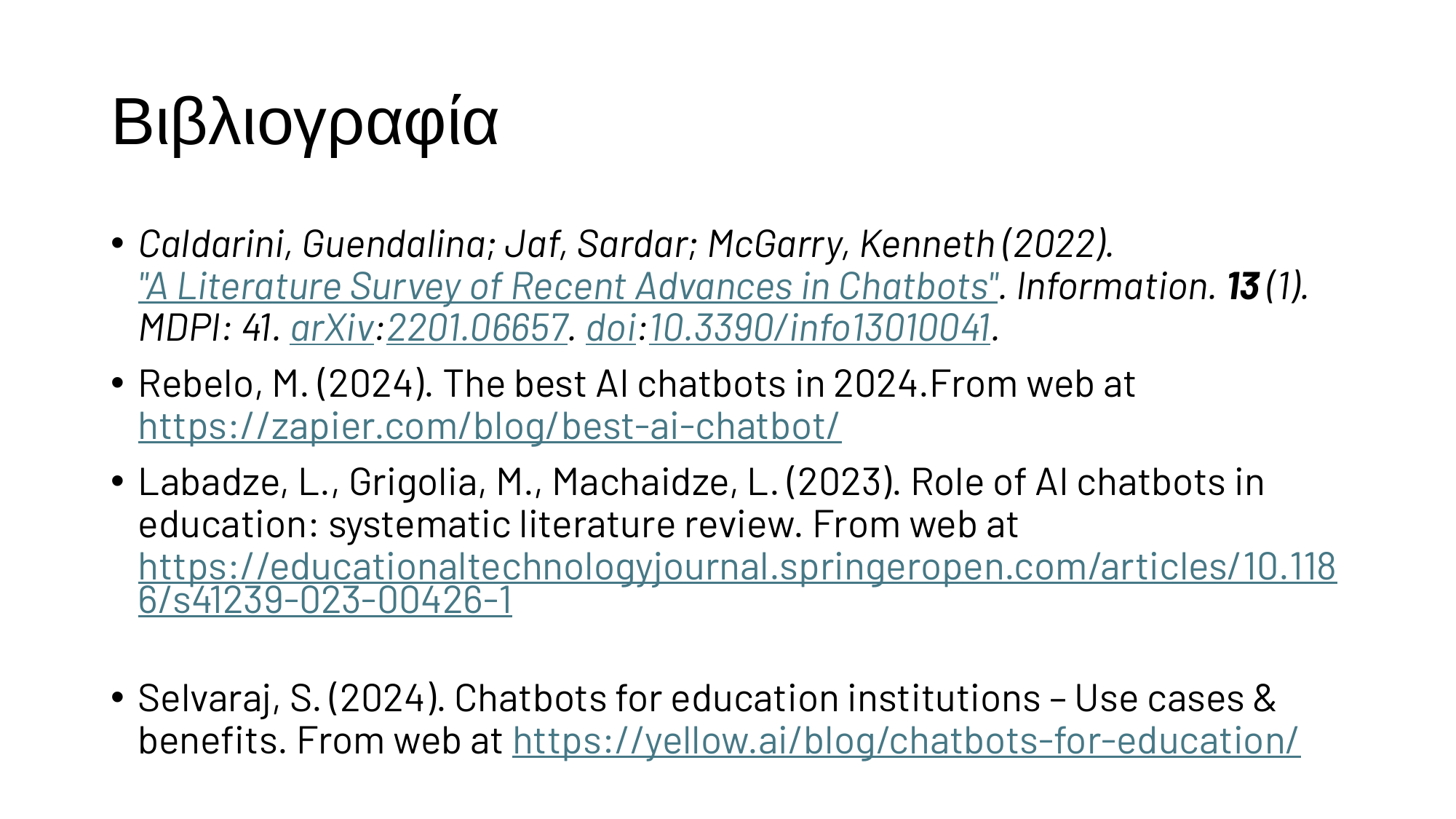

# Βιβλιογραφία
Caldarini, Guendalina; Jaf, Sardar; McGarry, Kenneth (2022). "A Literature Survey of Recent Advances in Chatbots". Information. 13 (1). MDPI: 41. arXiv:2201.06657. doi:10.3390/info13010041.
Rebelo, M. (2024). The best AI chatbots in 2024.From web at https://zapier.com/blog/best-ai-chatbot/
Labadze, L., Grigolia, M., Machaidze, L. (2023). Role of AI chatbots in education: systematic literature review. From web at https://educationaltechnologyjournal.springeropen.com/articles/10.1186/s41239-023-00426-1
Selvaraj, S. (2024). Chatbots for education institutions – Use cases & benefits. From web at https://yellow.ai/blog/chatbots-for-education/